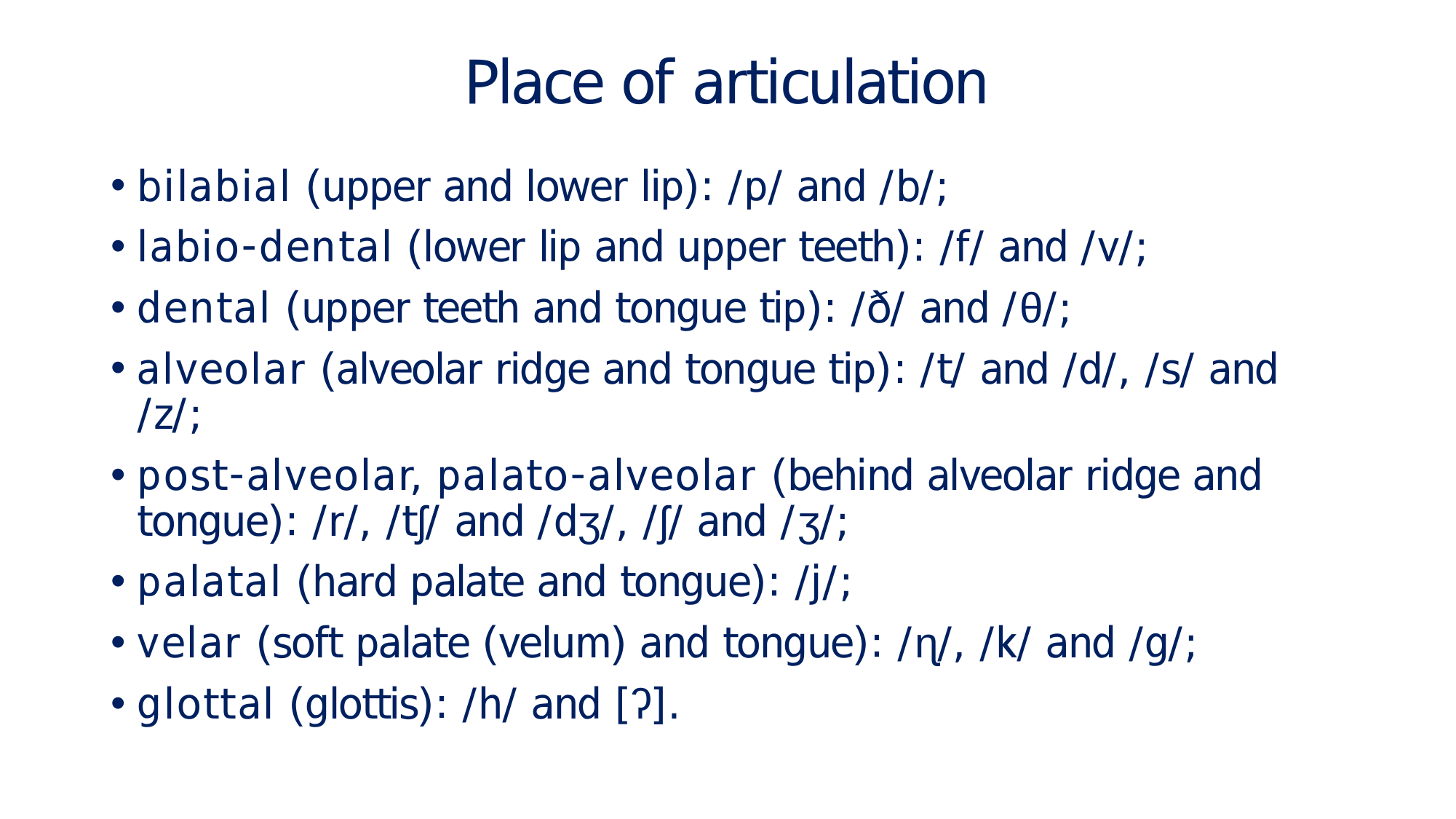

# Place of articulation
bilabial (upper and lower lip): /p/ and /b/;
labio-dental (lower lip and upper teeth): /f/ and /v/;
dental (upper teeth and tongue tip): /ð/ and /θ/;
alveolar (alveolar ridge and tongue tip): /t/ and /d/, /s/ and /z/;
post-alveolar, palato-alveolar (behind alveolar ridge and tongue): /r/, /tʃ/ and /dʒ/, /ʃ/ and /ʒ/;
palatal (hard palate and tongue): /j/;
velar (soft palate (velum) and tongue): /ɳ/, /k/ and /g/;
glottal (glottis): /h/ and [ʔ].